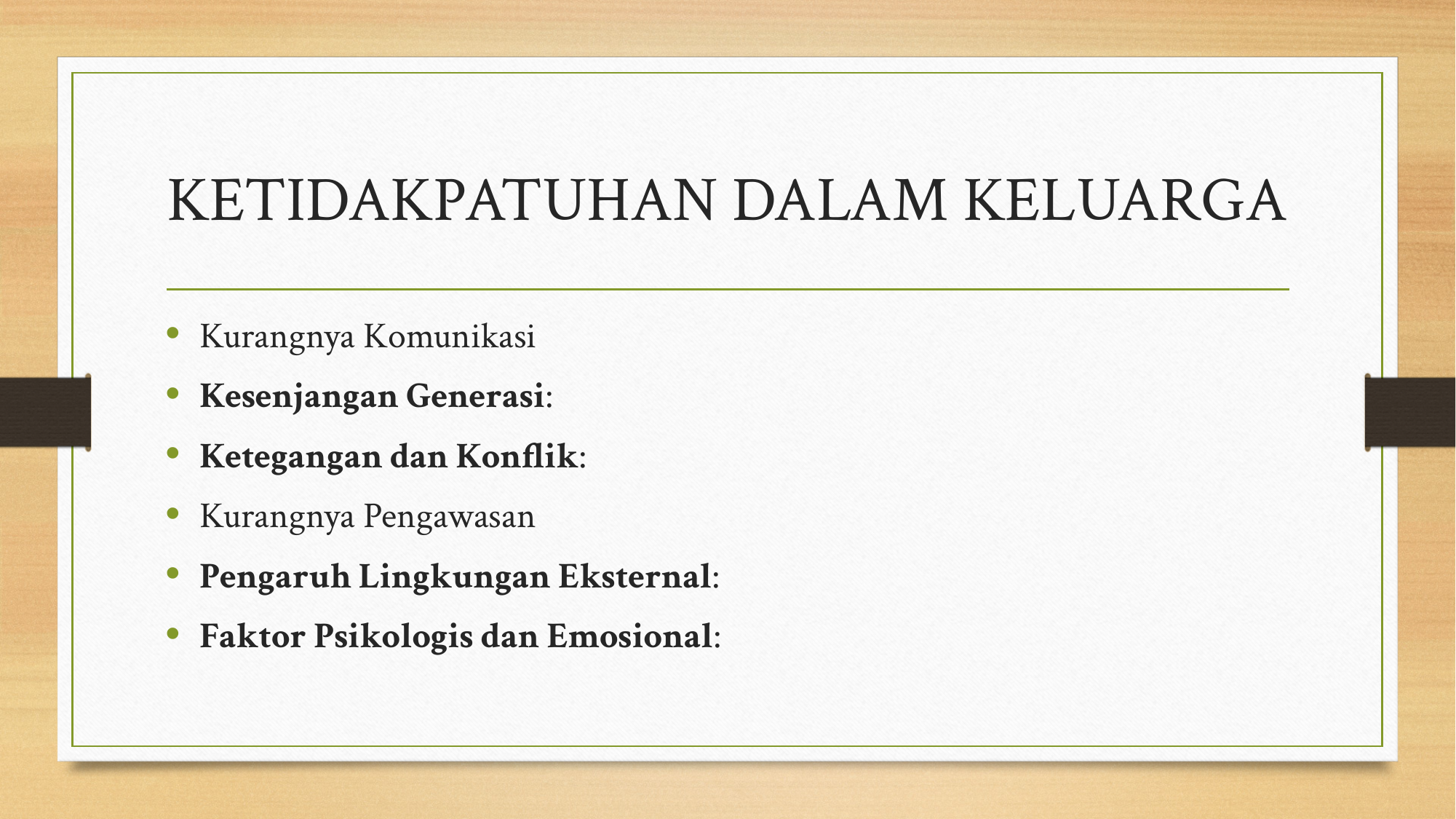

# KETIDAKPATUHAN DALAM KELUARGA
Kurangnya Komunikasi
Kesenjangan Generasi:
Ketegangan dan Konflik:
Kurangnya Pengawasan
Pengaruh Lingkungan Eksternal:
Faktor Psikologis dan Emosional: